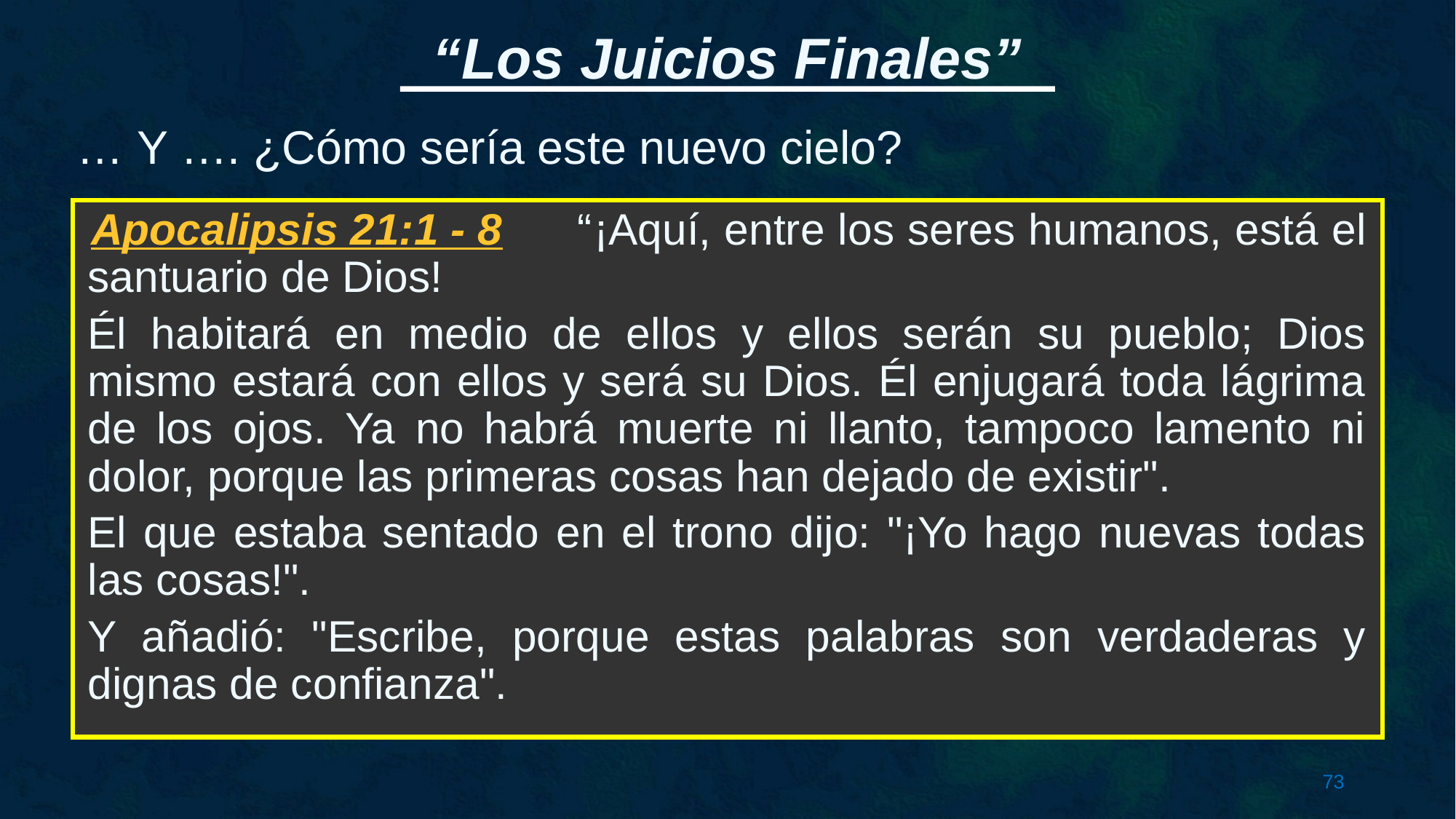

… Y …. ¿Cómo sería este nuevo cielo?
                                     “¡Aquí, entre los seres humanos, está el santuario de Dios!
Él habitará en medio de ellos y ellos serán su pueblo; Dios mismo estará con ellos y será su Dios. Él enjugará toda lágrima de los ojos. Ya no habrá muerte ni llanto, tampoco lamento ni dolor, porque las primeras cosas han dejado de existir".
El que estaba sentado en el trono dijo: "¡Yo hago nuevas todas las cosas!".
Y añadió: "Escribe, porque estas palabras son verdaderas y dignas de confianza".
Apocalipsis 21:1 - 8